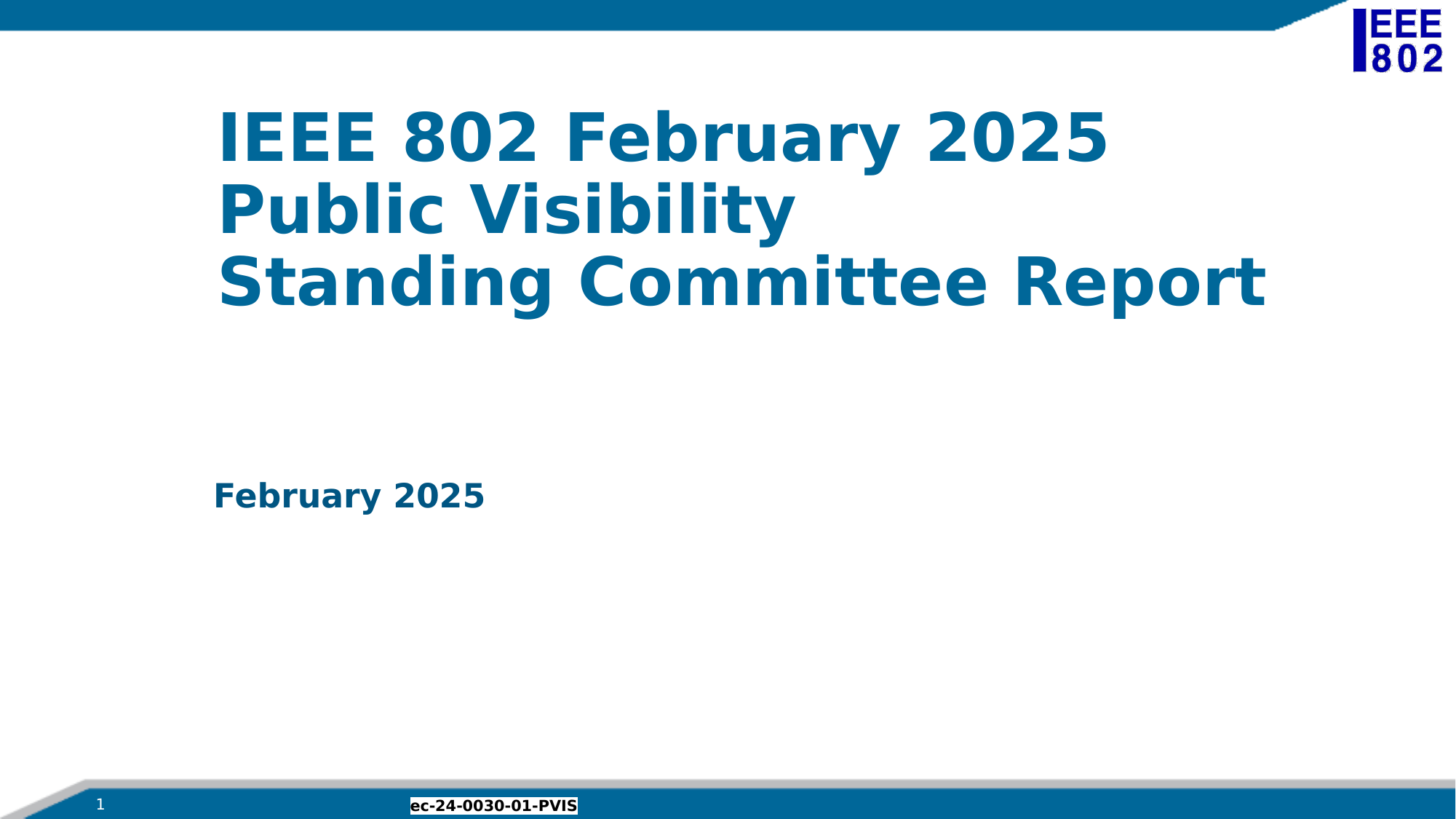

# IEEE 802 February 2025 Public Visibility Standing Committee Report
February 2025
1